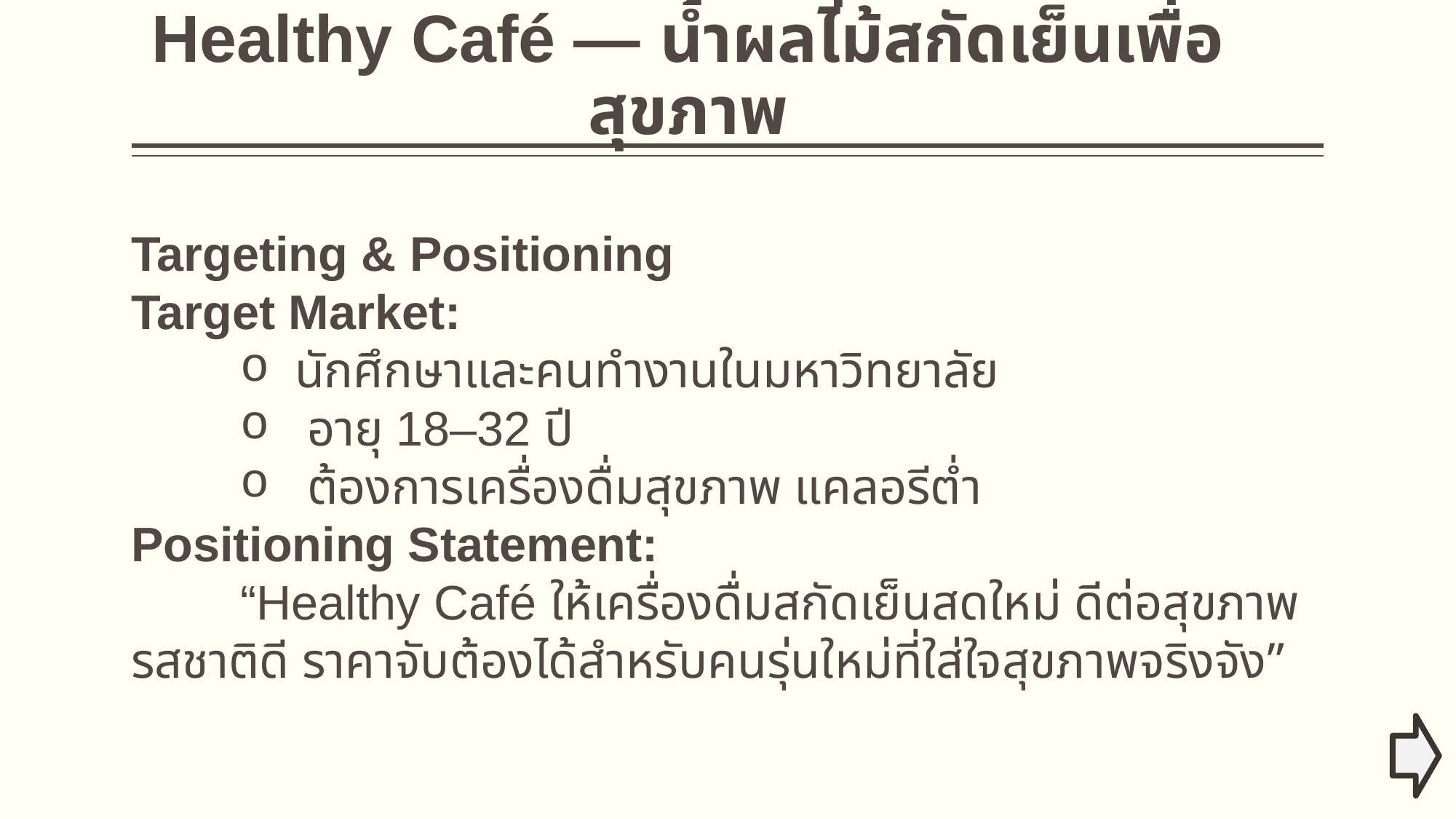

# ตัวอย่าง การวางแผนกลยุทธ์การตลาด: Healthy Café — น้ำผลไม้สกัดเย็นเพื่อสุขภาพ
Targeting & Positioning
Target Market:
นักศึกษาและคนทำงานในมหาวิทยาลัย
 อายุ 18–32 ปี
 ต้องการเครื่องดื่มสุขภาพ แคลอรีต่ำ
Positioning Statement:
	“Healthy Café ให้เครื่องดื่มสกัดเย็นสดใหม่ ดีต่อสุขภาพ รสชาติดี ราคาจับต้องได้สำหรับคนรุ่นใหม่ที่ใส่ใจสุขภาพจริงจัง”